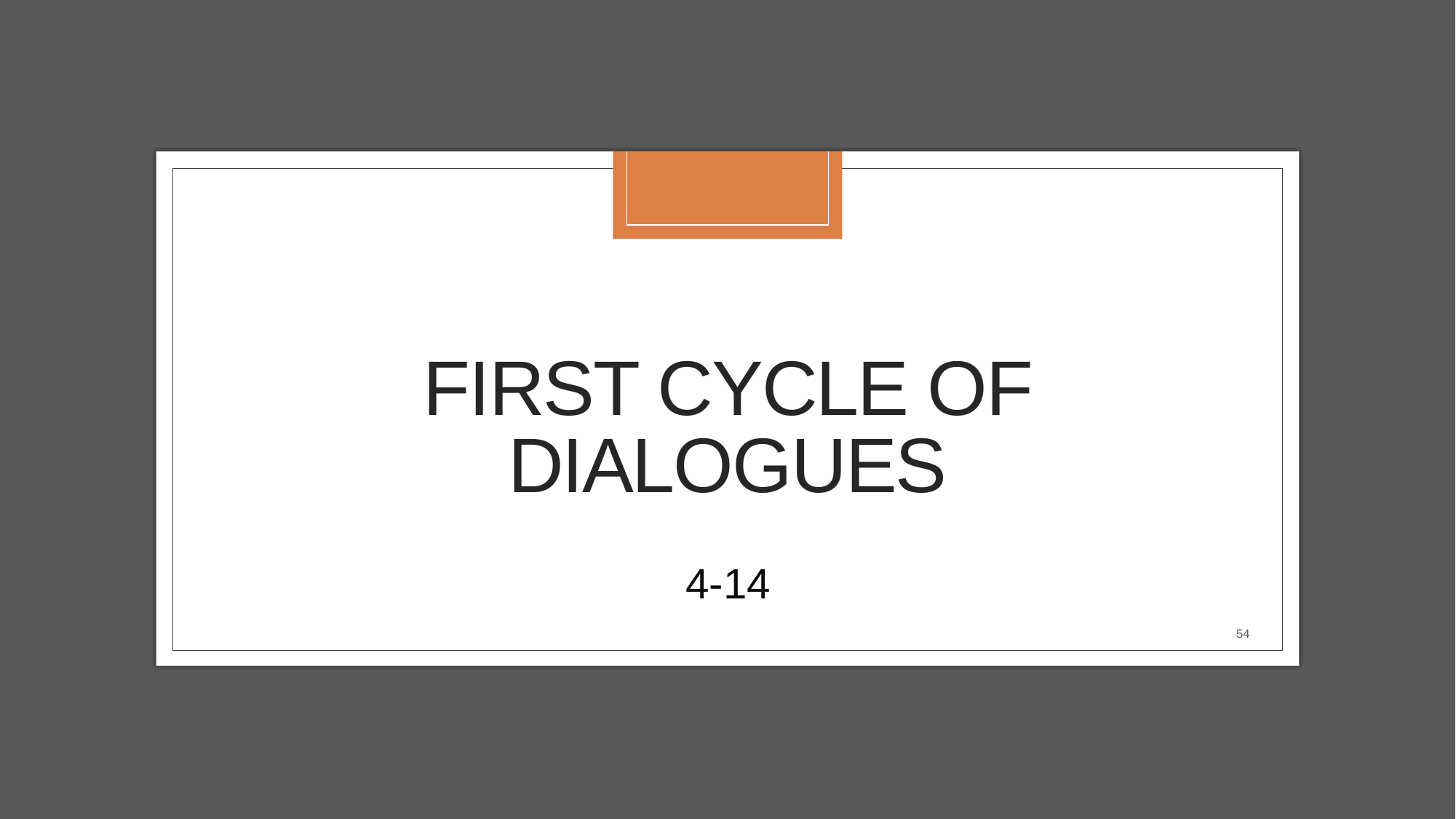

# FIRST CYCLE OF DIALOGUES
4-14
54